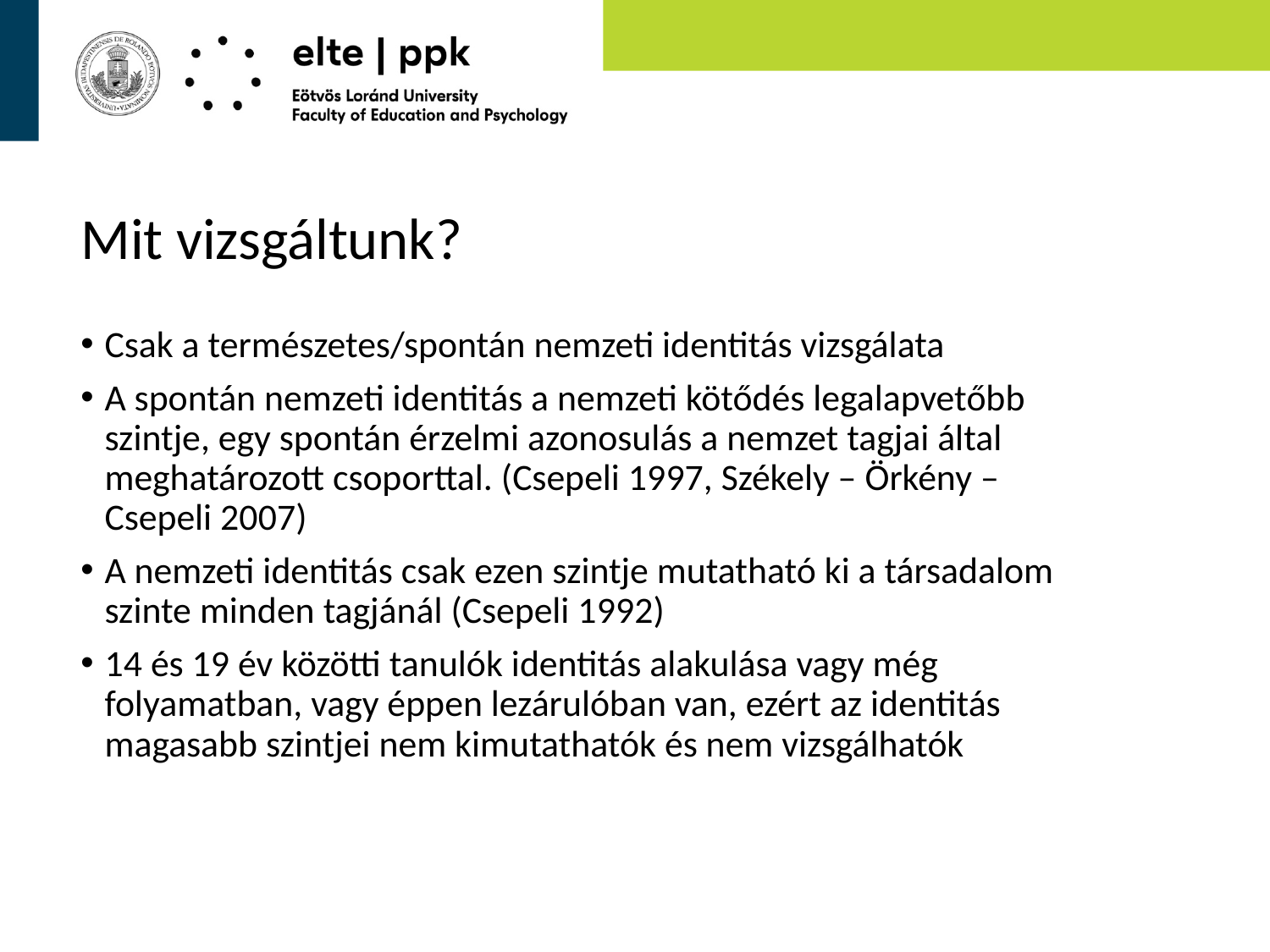

# Mit vizsgáltunk?
Csak a természetes/spontán nemzeti identitás vizsgálata
A spontán nemzeti identitás a nemzeti kötődés legalapvetőbb szintje, egy spontán érzelmi azonosulás a nemzet tagjai által meghatározott csoporttal. (Csepeli 1997, Székely – Örkény – Csepeli 2007)
A nemzeti identitás csak ezen szintje mutatható ki a társadalom szinte minden tagjánál (Csepeli 1992)
14 és 19 év közötti tanulók identitás alakulása vagy még folyamatban, vagy éppen lezárulóban van, ezért az identitás magasabb szintjei nem kimutathatók és nem vizsgálhatók